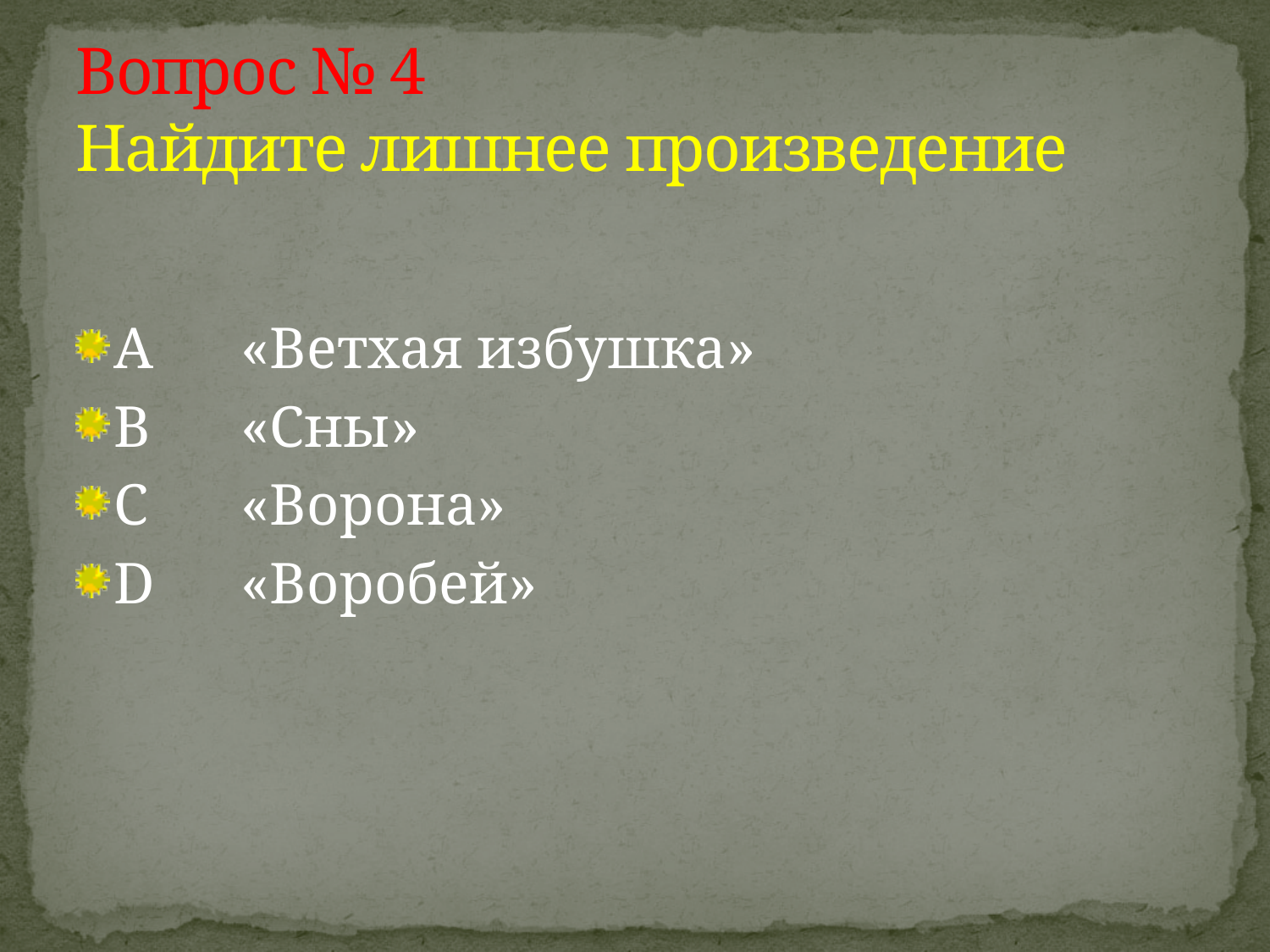

# Вопрос № 4 Найдите лишнее произведение
A	«Ветхая избушка»
B	«Сны»
C	«Ворона»
D	«Воробей»